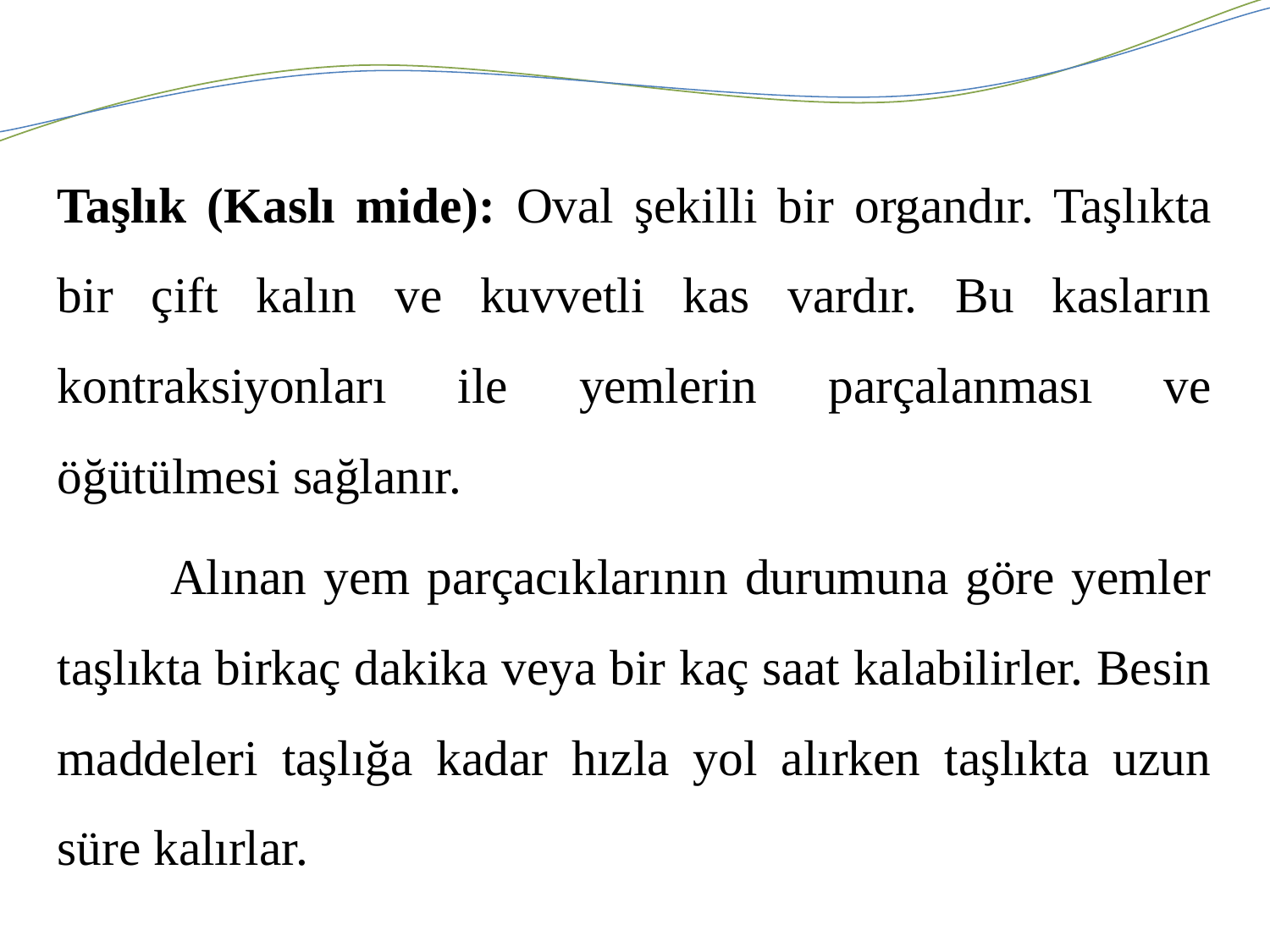

Taşlık (Kaslı mide): Oval şekilli bir organdır. Taşlıkta bir çift kalın ve kuvvetli kas vardır. Bu kasların kontraksiyonları ile yemlerin parçalanması ve öğütülmesi sağlanır.
	Alınan yem parçacıklarının durumuna göre yemler taşlıkta birkaç dakika veya bir kaç saat kalabilirler. Besin maddeleri taşlığa kadar hızla yol alırken taşlıkta uzun süre kalırlar.